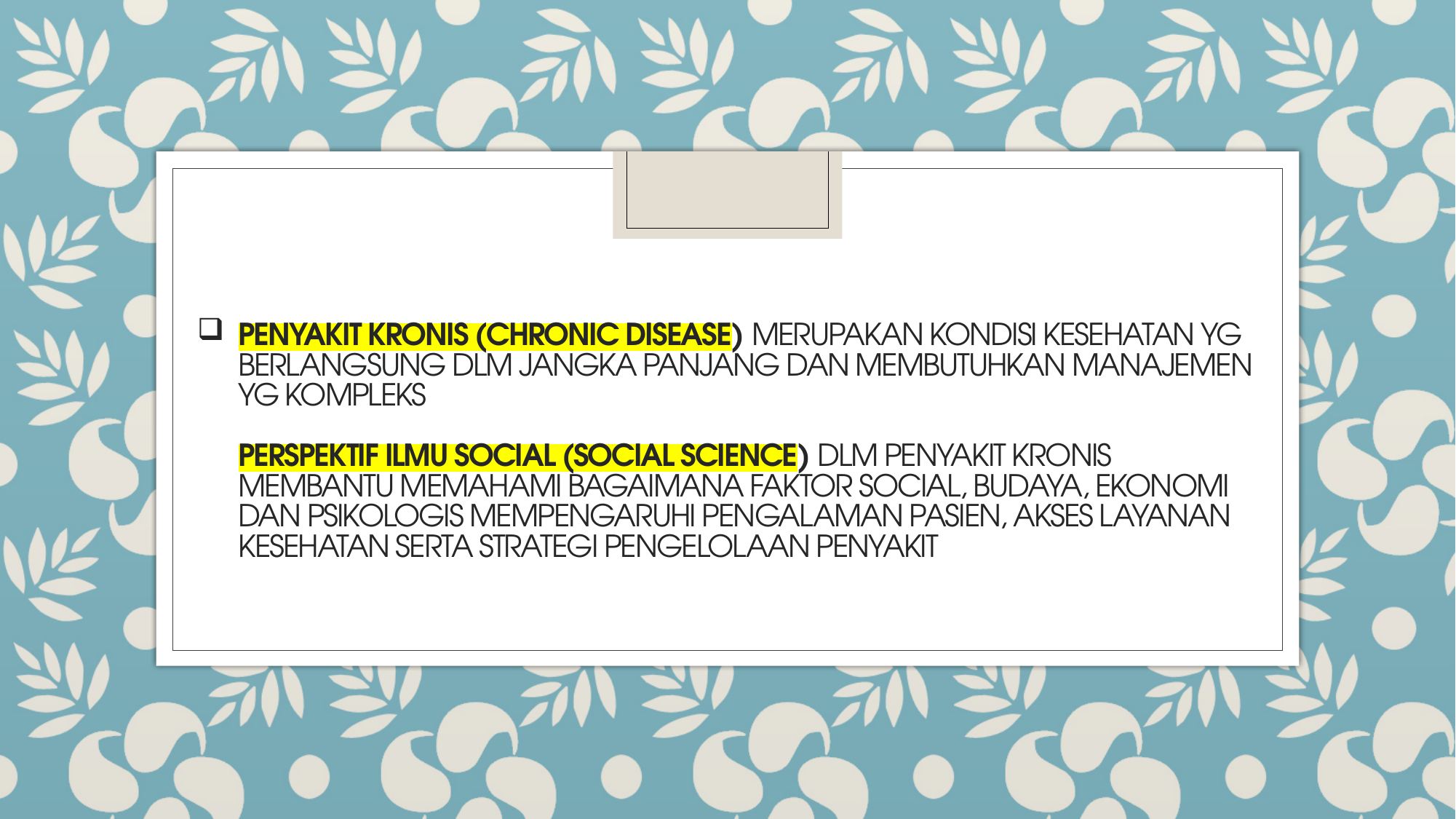

# Penyakit kronis (chronic disease) merupakan kondisi kesehatan yg berlangsung dlm jangka Panjang dan membutuhkan manajemen yg kompleks perspektif ilmu social (social science) dlm penyakit kronis membantu memahami bagaimana faktor social, budaya, ekonomi dan psikologis mempengaruhi pengalaman pasien, akses layanan kesehatan serta strategi pengelolaan penyakit